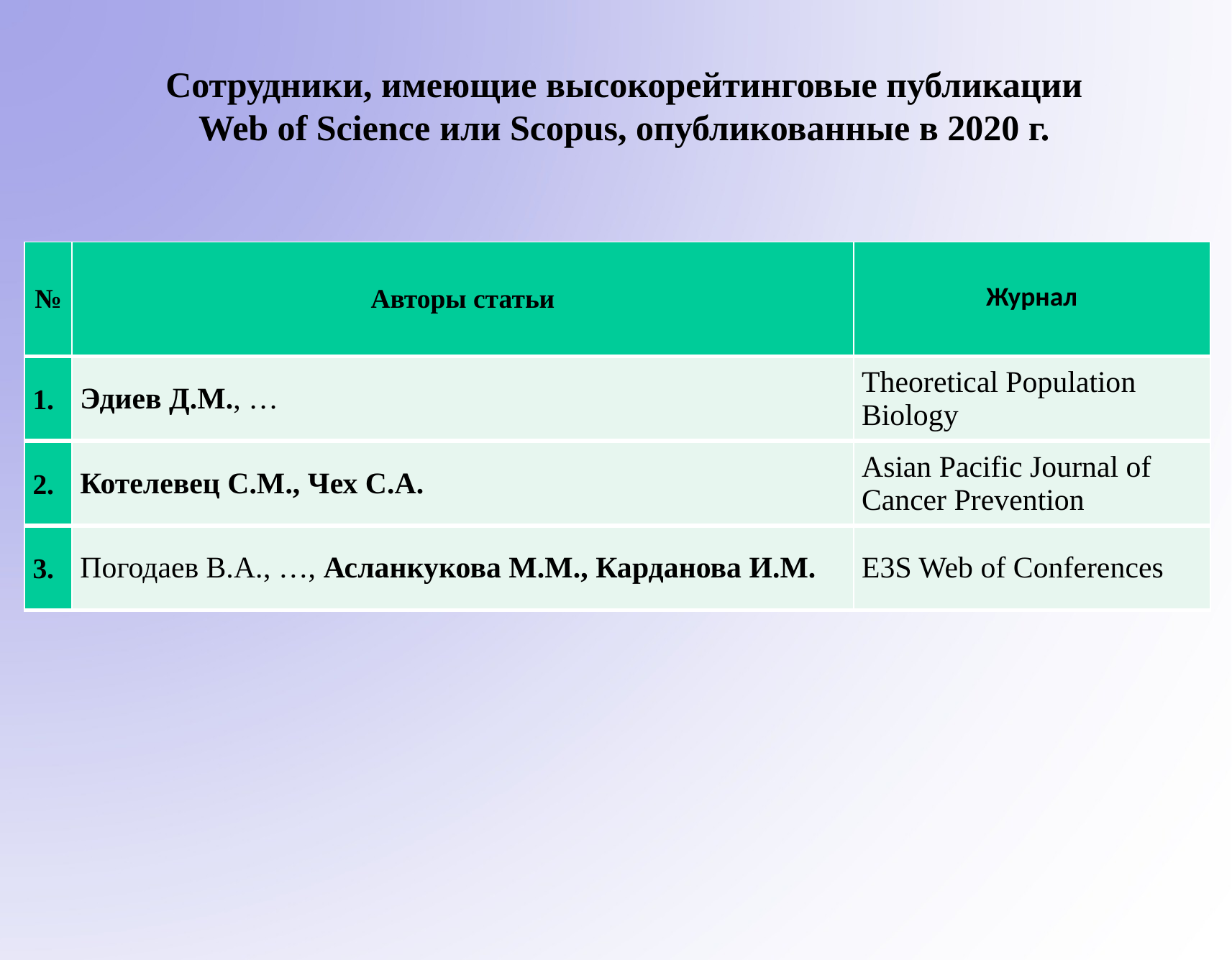

Сотрудники, имеющие высокорейтинговые публикации
Web of Science или Scopus, опубликованные в 2020 г.
| № | Авторы статьи | Журнал |
| --- | --- | --- |
| 1. | Эдиев Д.М., … | Theoretical Population Biology |
| 2. | Котелевец С.М., Чех С.А. | Asian Pacific Journal of Cancer Prevention |
| 3. | Погодаев В.А., …, Асланкукова М.М., Карданова И.М. | E3S Web of Conferences |